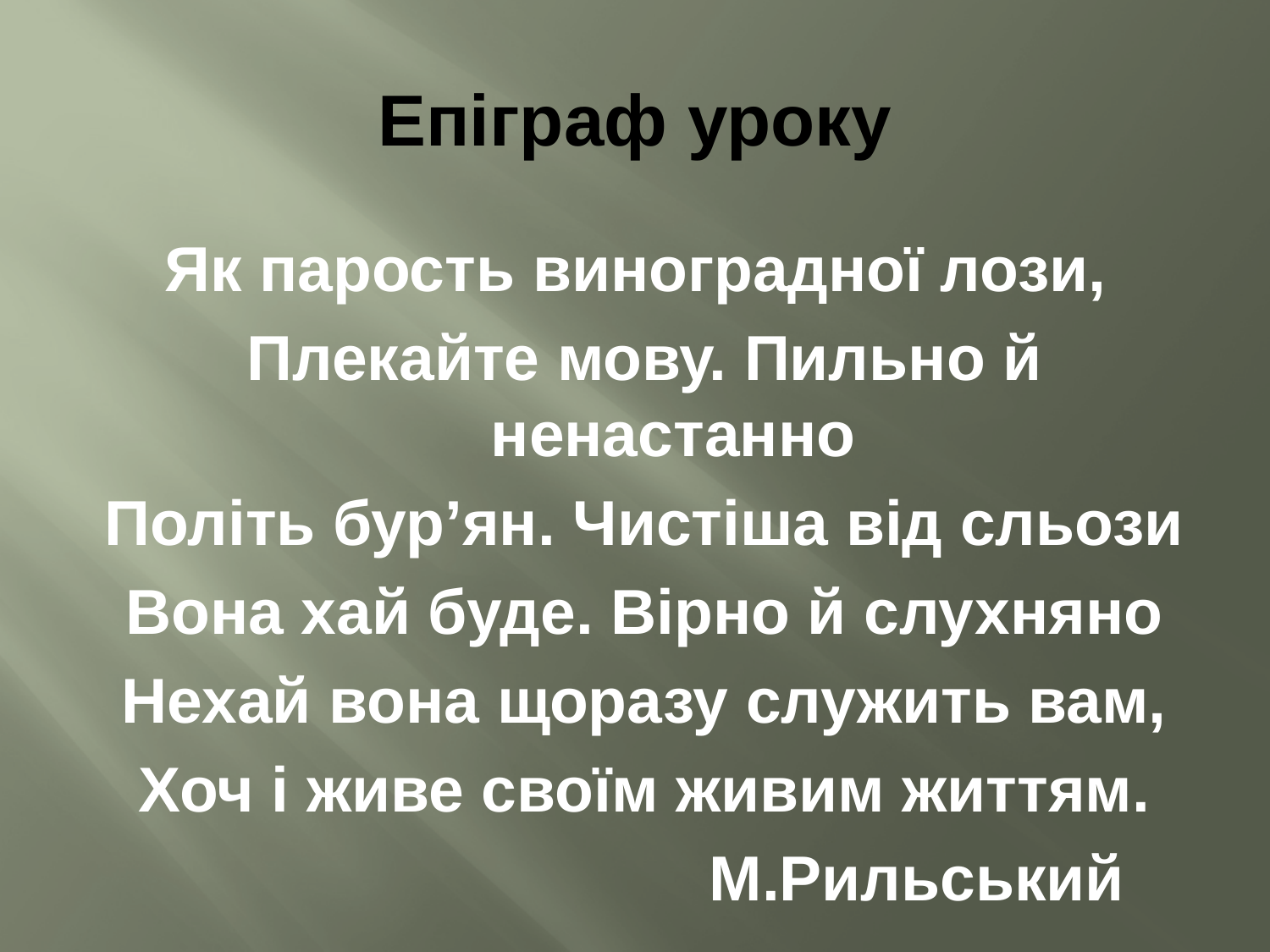

# Епіграф уроку
Як парость виноградної лози,
Плекайте мову. Пильно й ненастанно
Політь бур’ян. Чистіша від сльози
Вона хай буде. Вірно й слухняно
Нехай вона щоразу служить вам,
Хоч і живе своїм живим життям.
                               М.Рильський